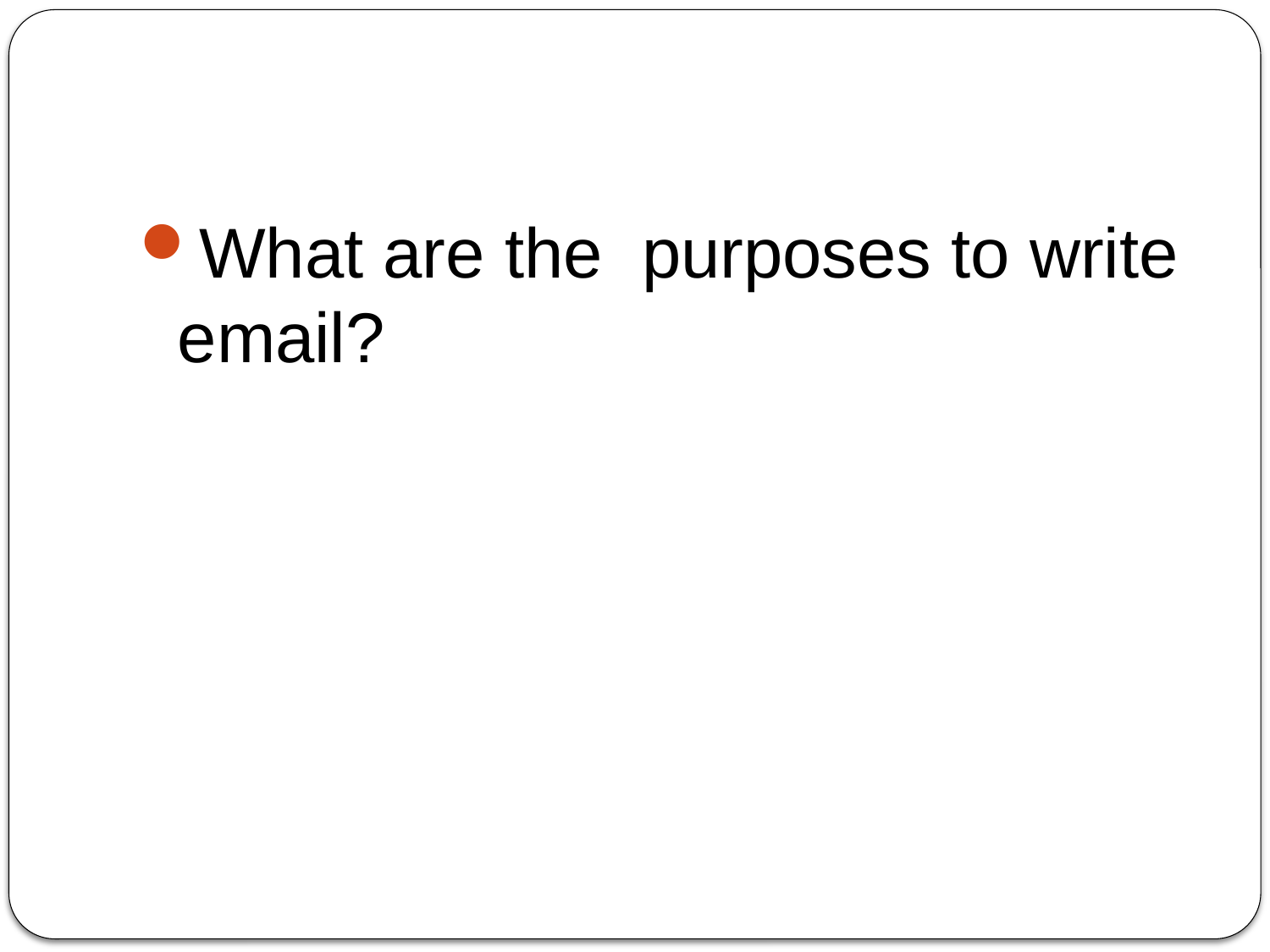

#
What are the  purposes to write email?